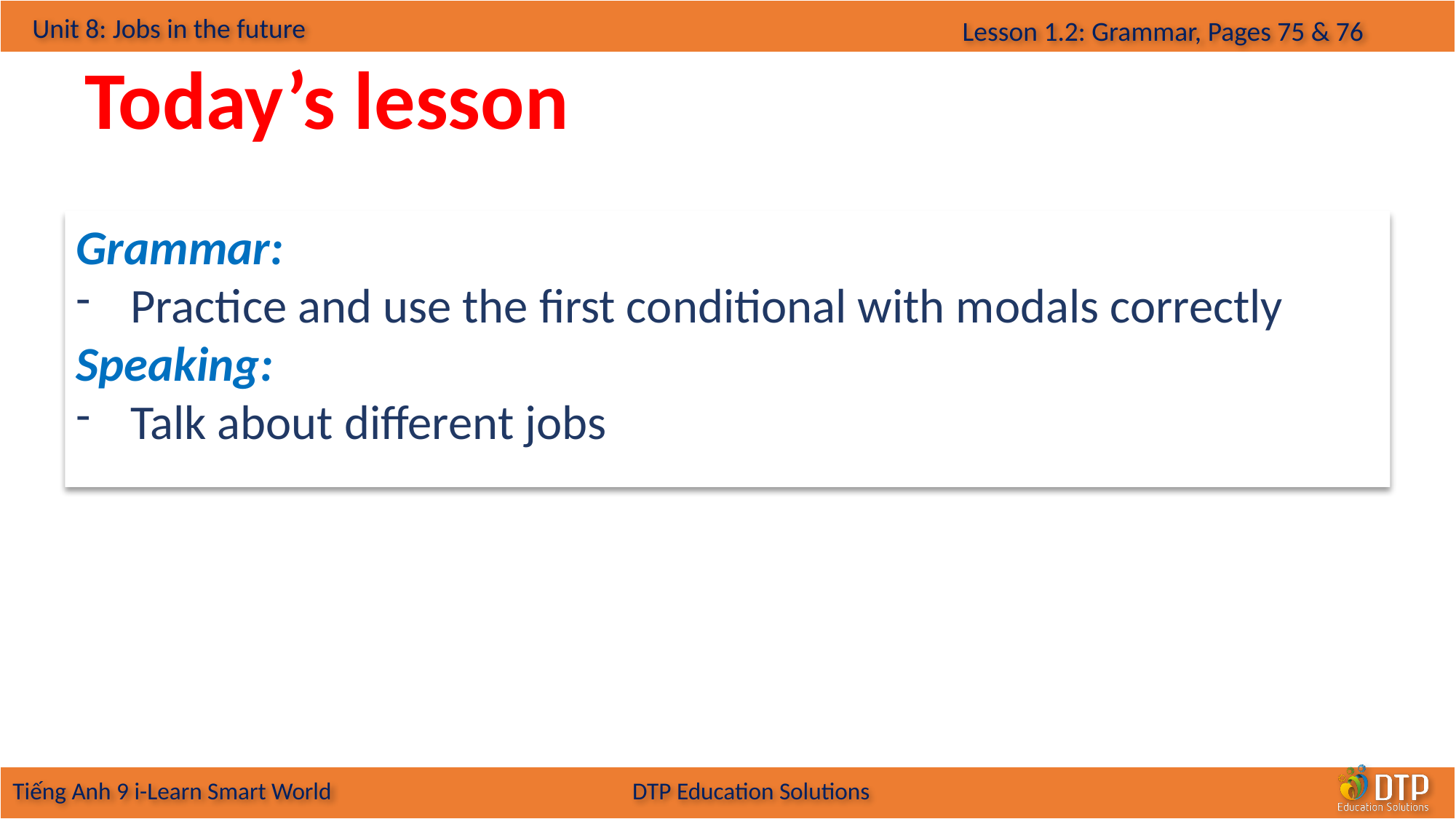

Today’s lesson
Grammar:
Practice and use the first conditional with modals correctly
Speaking:
Talk about different jobs